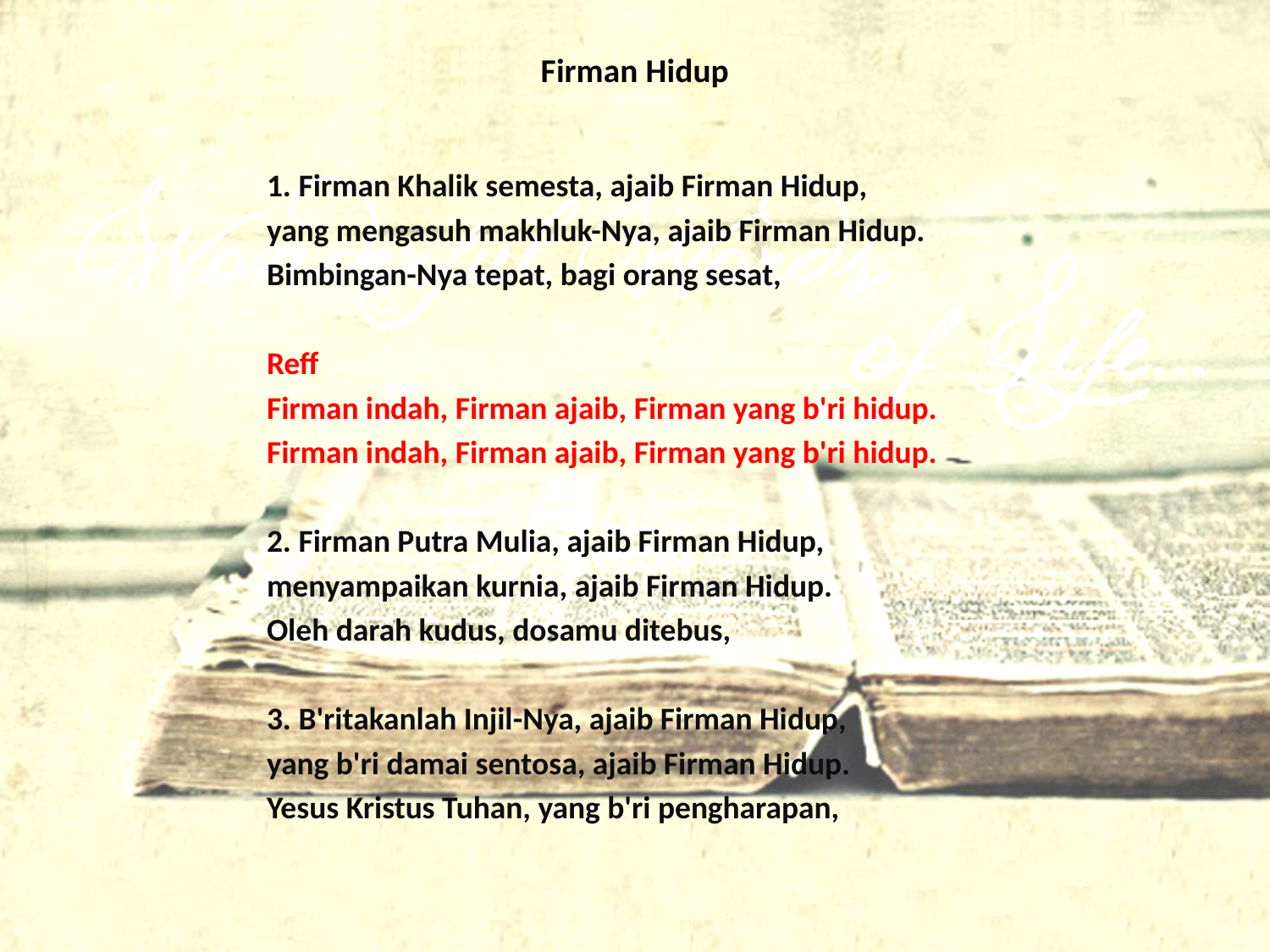

# Firman Hidup
1. Firman Khalik semesta, ajaib Firman Hidup,
yang mengasuh makhluk-Nya, ajaib Firman Hidup.
Bimbingan-Nya tepat, bagi orang sesat,

Reff
Firman indah, Firman ajaib, Firman yang b'ri hidup.
Firman indah, Firman ajaib, Firman yang b'ri hidup.

2. Firman Putra Mulia, ajaib Firman Hidup,
menyampaikan kurnia, ajaib Firman Hidup.
Oleh darah kudus, dosamu ditebus,

3. B'ritakanlah Injil-Nya, ajaib Firman Hidup,
yang b'ri damai sentosa, ajaib Firman Hidup.
Yesus Kristus Tuhan, yang b'ri pengharapan,